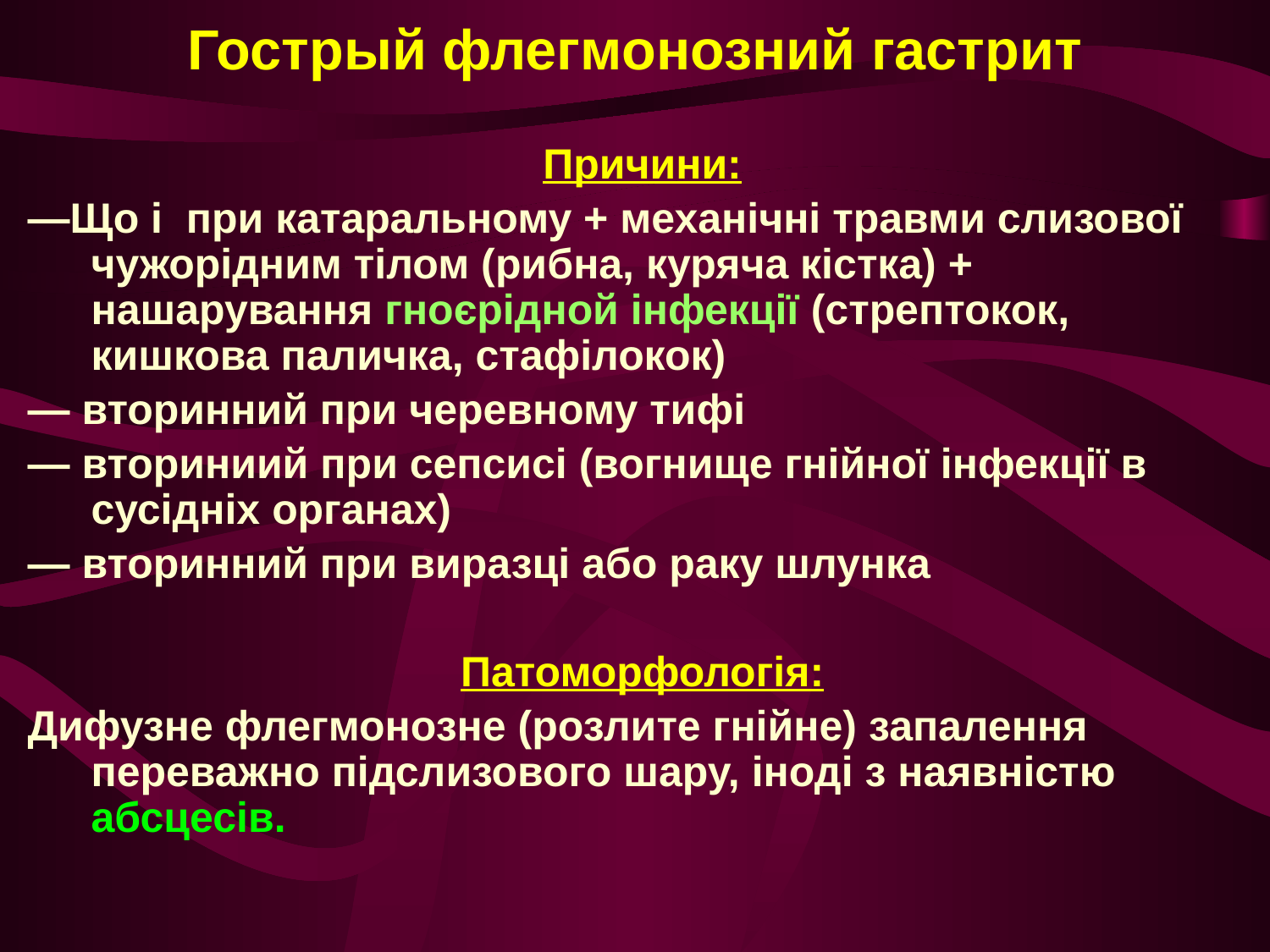

# Гострый флегмонозний гастрит
Причини:
—Що і  при катаральному + механічні травми слизової чужорідним тілом (рибна, куряча кістка) + нашарування гноєрідной інфекції (стрептокок, кишкова паличка, стафілокок)
— вторинний при черевному тифі
— вториниий при сепсисі (вогнище гнійної інфекції в сусідніх органах)
— вторинний при виразці або раку шлунка

Патоморфологія:
Дифузне флегмонозне (розлите гнійне) запалення переважно підслизового шару, іноді з наявністю  абсцесів.